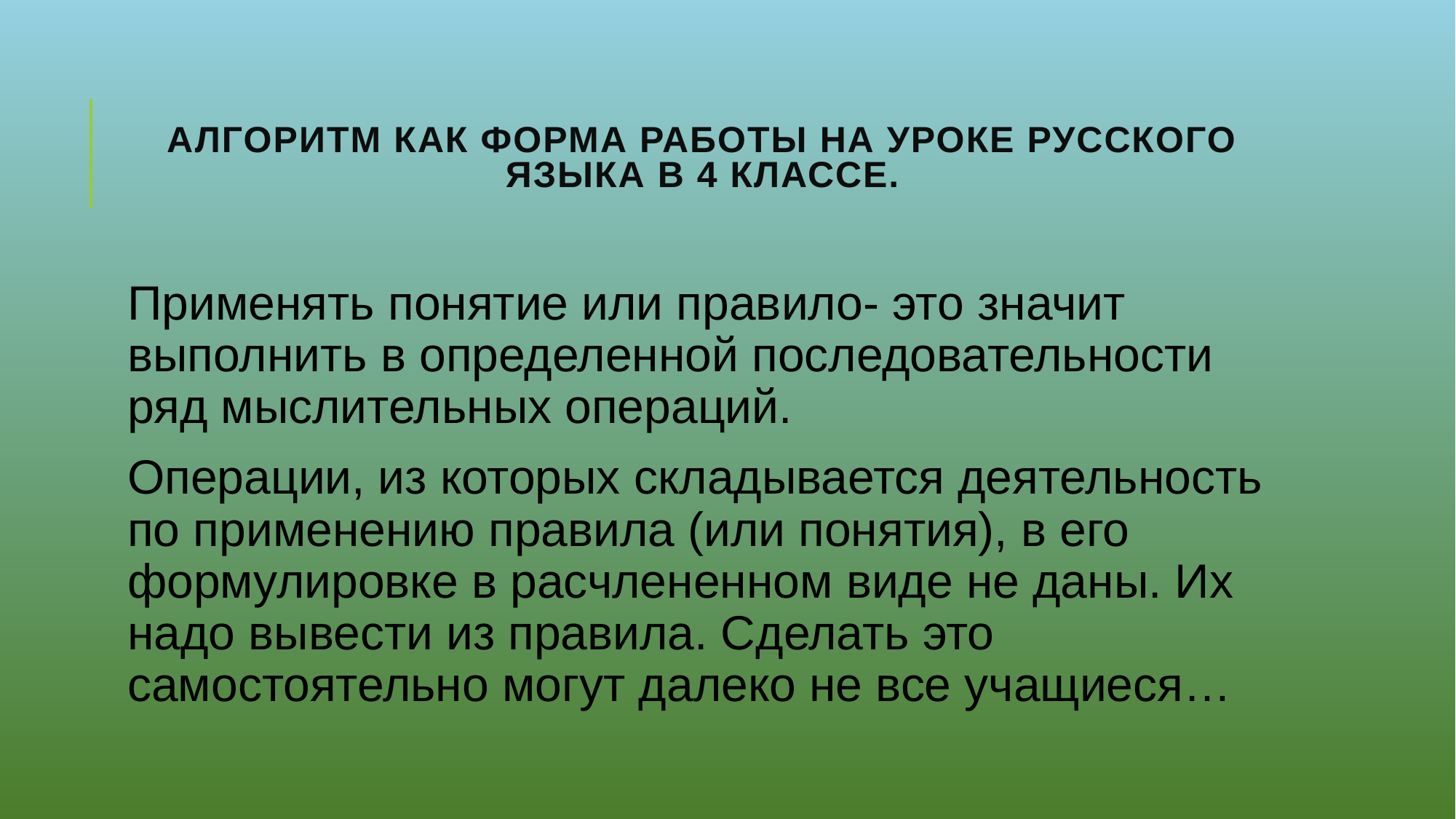

# Алгоритм как форма работы на уроке русского языка в 4 классе.
Применять понятие или правило- это значит выполнить в определенной последовательности ряд мыслительных операций.
Операции, из которых складывается деятельность по применению правила (или понятия), в его формулировке в расчлененном виде не даны. Их надо вывести из правила. Сделать это самостоятельно могут далеко не все учащиеся…